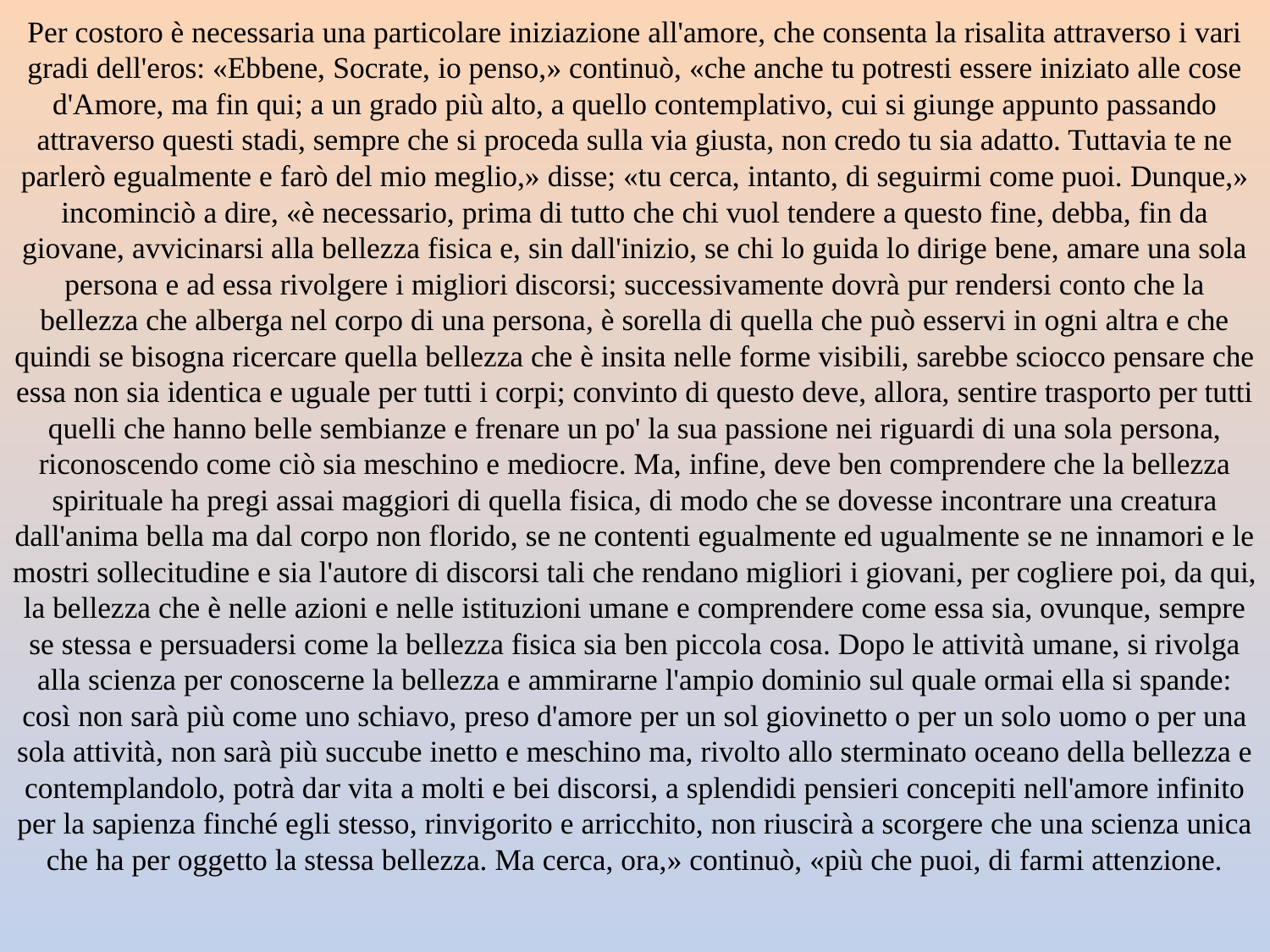

Per costoro è necessaria una particolare iniziazione all'amore, che consenta la risalita attraverso i vari gradi dell'eros: «Ebbene, Socrate, io penso,» continuò, «che anche tu potresti essere iniziato alle cose d'Amore, ma fin qui; a un grado più alto, a quello contemplativo, cui si giunge appunto passando attraverso questi stadi, sempre che si proceda sulla via giusta, non credo tu sia adatto. Tuttavia te ne parlerò egualmente e farò del mio meglio,» disse; «tu cerca, intanto, di seguirmi come puoi. Dunque,» incominciò a dire, «è necessario, prima di tutto che chi vuol tendere a questo fine, debba, fin da giovane, avvicinarsi alla bellezza fisica e, sin dall'inizio, se chi lo guida lo dirige bene, amare una sola persona e ad essa rivolgere i migliori discorsi; successivamente dovrà pur rendersi conto che la bellezza che alberga nel corpo di una persona, è sorella di quella che può esservi in ogni altra e che quindi se bisogna ricercare quella bellezza che è insita nelle forme visibili, sarebbe sciocco pensare che essa non sia identica e uguale per tutti i corpi; convinto di questo deve, allora, sentire trasporto per tutti quelli che hanno belle sembianze e frenare un po' la sua passione nei riguardi di una sola persona, riconoscendo come ciò sia meschino e mediocre. Ma, infine, deve ben comprendere che la bellezza spirituale ha pregi assai maggiori di quella fisica, di modo che se dovesse incontrare una creatura dall'anima bella ma dal corpo non florido, se ne contenti egualmente ed ugualmente se ne innamori e le mostri sollecitudine e sia l'autore di discorsi tali che rendano migliori i giovani, per cogliere poi, da qui, la bellezza che è nelle azioni e nelle istituzioni umane e comprendere come essa sia, ovunque, sempre se stessa e persuadersi come la bellezza fisica sia ben piccola cosa. Dopo le attività umane, si rivolga alla scienza per conoscerne la bellezza e ammirarne l'ampio dominio sul quale ormai ella si spande: così non sarà più come uno schiavo, preso d'amore per un sol giovinetto o per un solo uomo o per una sola attività, non sarà più succube inetto e meschino ma, rivolto allo sterminato oceano della bellezza e contemplandolo, potrà dar vita a molti e bei discorsi, a splendidi pensieri concepiti nell'amore infinito per la sapienza finché egli stesso, rinvigorito e arricchito, non riuscirà a scorgere che una scienza unica che ha per oggetto la stessa bellezza. Ma cerca, ora,» continuò, «più che puoi, di farmi attenzione.